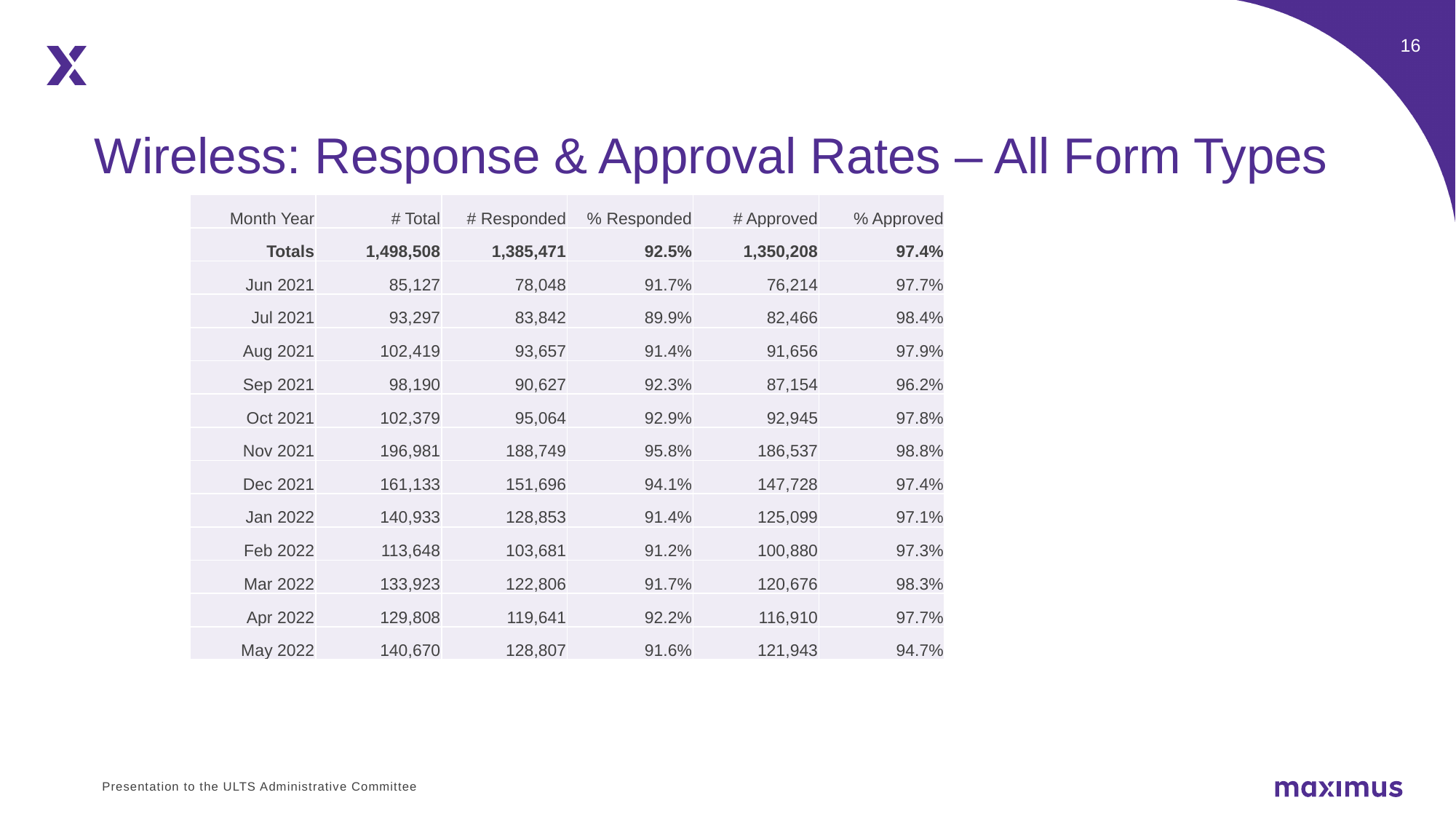

Wireless: Response & Approval Rates – All Form Types
| Month Year | # Total | # Responded | % Responded | # Approved | % Approved |
| --- | --- | --- | --- | --- | --- |
| Totals | 1,498,508 | 1,385,471 | 92.5% | 1,350,208 | 97.4% |
| Jun 2021 | 85,127 | 78,048 | 91.7% | 76,214 | 97.7% |
| Jul 2021 | 93,297 | 83,842 | 89.9% | 82,466 | 98.4% |
| Aug 2021 | 102,419 | 93,657 | 91.4% | 91,656 | 97.9% |
| Sep 2021 | 98,190 | 90,627 | 92.3% | 87,154 | 96.2% |
| Oct 2021 | 102,379 | 95,064 | 92.9% | 92,945 | 97.8% |
| Nov 2021 | 196,981 | 188,749 | 95.8% | 186,537 | 98.8% |
| Dec 2021 | 161,133 | 151,696 | 94.1% | 147,728 | 97.4% |
| Jan 2022 | 140,933 | 128,853 | 91.4% | 125,099 | 97.1% |
| Feb 2022 | 113,648 | 103,681 | 91.2% | 100,880 | 97.3% |
| Mar 2022 | 133,923 | 122,806 | 91.7% | 120,676 | 98.3% |
| Apr 2022 | 129,808 | 119,641 | 92.2% | 116,910 | 97.7% |
| May 2022 | 140,670 | 128,807 | 91.6% | 121,943 | 94.7% |